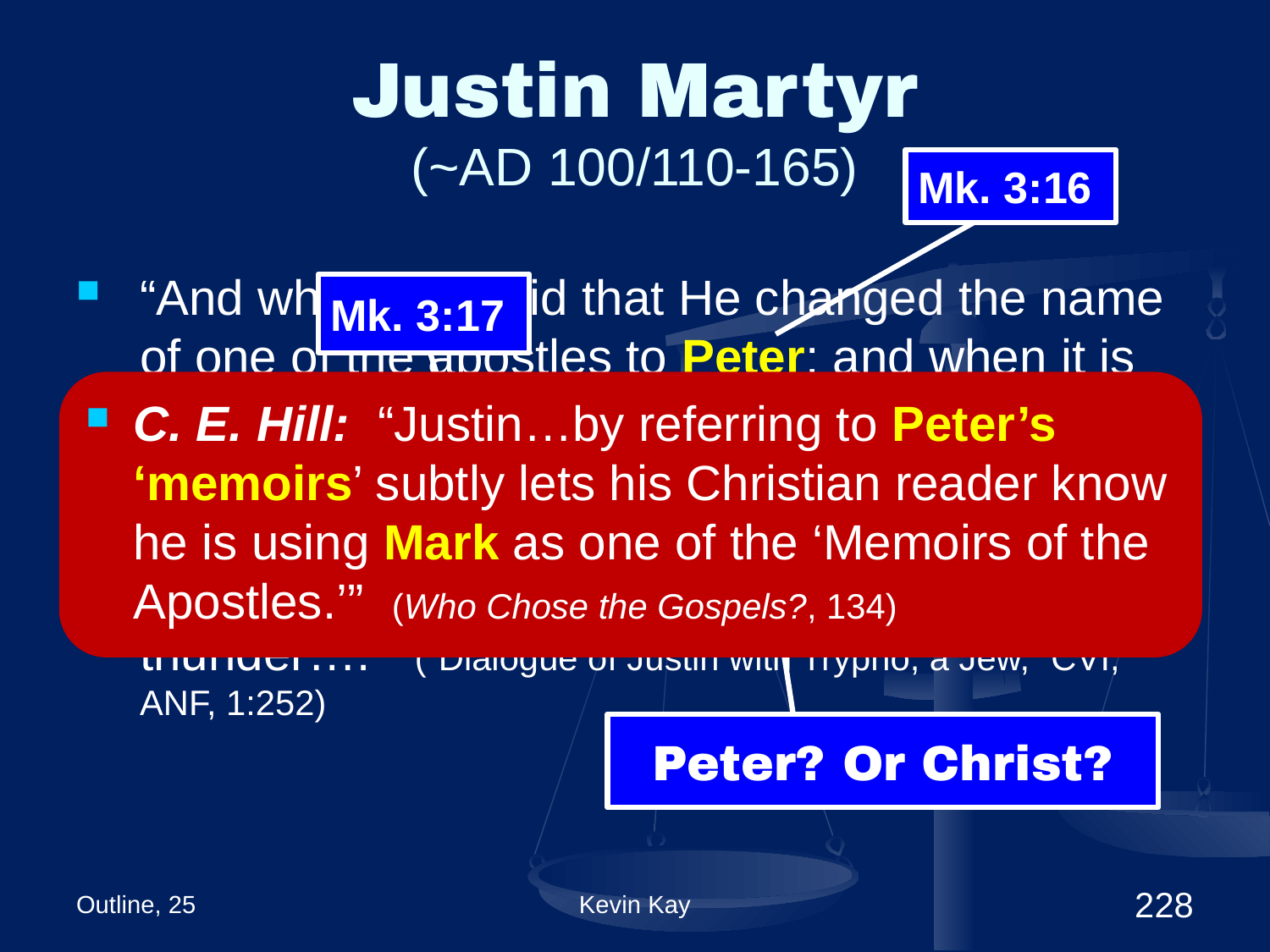

# Justin Martyr (~AD 100/110-165)
Mk. 3:16
“And when it is said that He changed the name of one of the apostles to Peter; and when it is written in the memoirs of Him that this so happened, as well as that He changed the names of other two brothers, the sons of Zebedee, to Boanerges, which means sons of thunder….”  (“Dialogue of Justin with Trypho, a Jew,” CVI, ANF, 1:252)
Mk. 3:17
C. E. Hill:  “Justin…by referring to Peter’s ‘memoirs’ subtly lets his Christian reader know he is using Mark as one of the ‘Memoirs of the Apostles.’”  (Who Chose the Gospels?, 134)
Peter? Or Christ?
Outline, 25
Kevin Kay
228